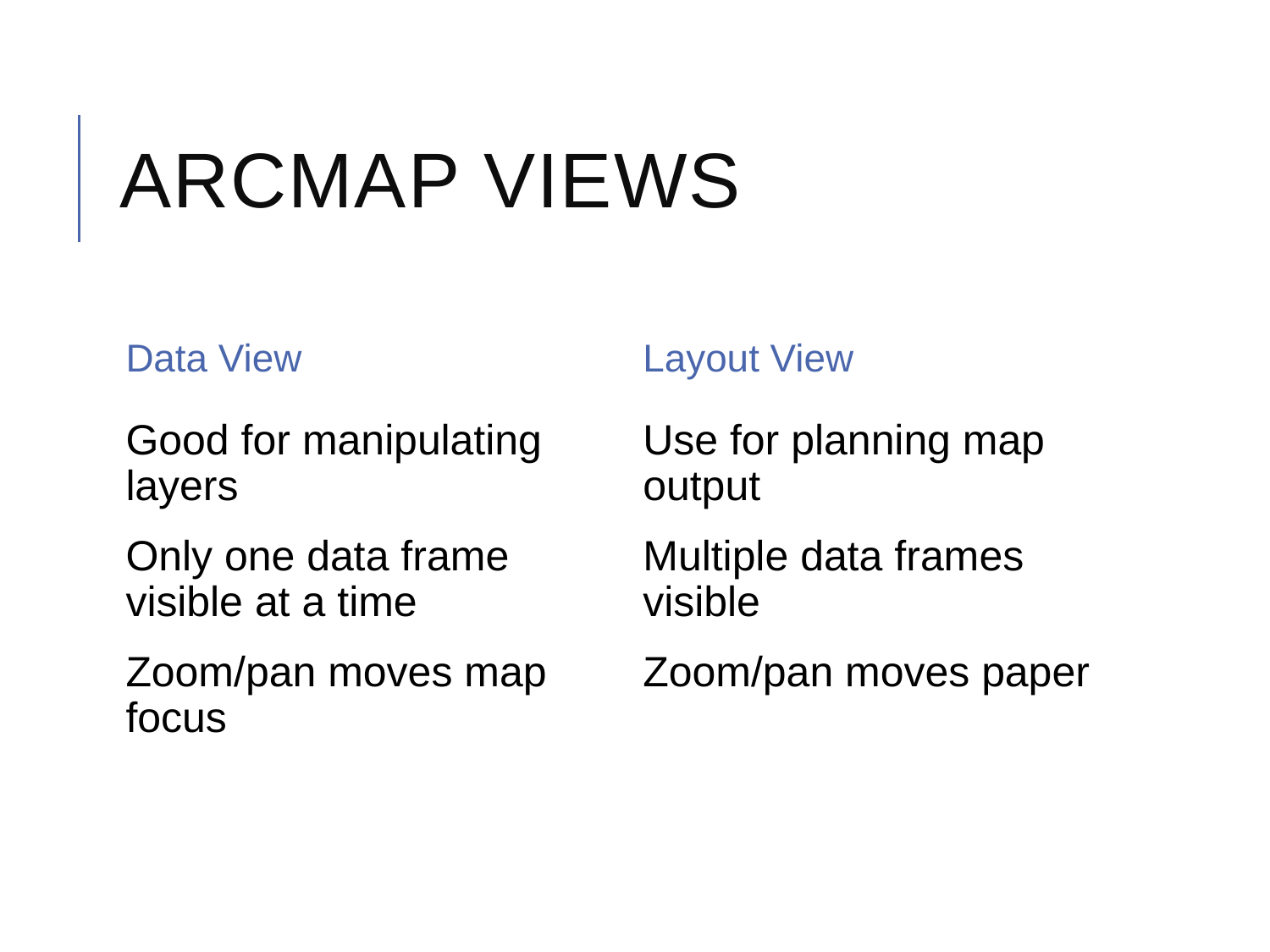

# ArcMap Views
Data View
Layout View
Good for manipulating layers
Only one data frame visible at a time
Zoom/pan moves map focus
Use for planning map output
Multiple data frames visible
Zoom/pan moves paper